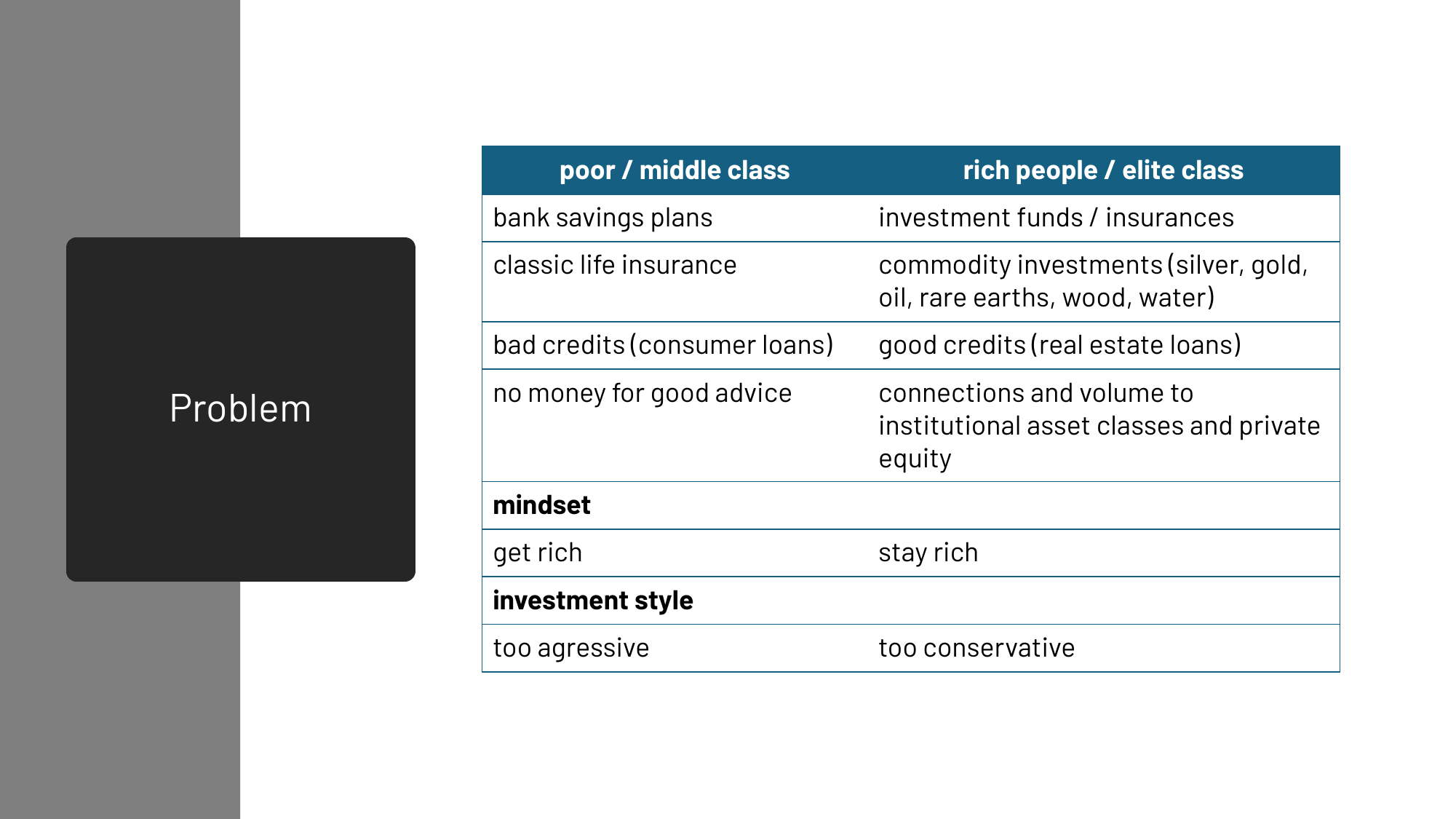

| poor / middle class | rich people / elite class |
| --- | --- |
| bank savings plans | investment funds / insurances |
| classic life insurance | commodity investments (silver, gold, oil, rare earths, wood, water) |
| bad credits (consumer loans) | good credits (real estate loans) |
| no money for good advice | connections and volume to institutional asset classes and private equity |
| mindset |  |
| get rich | stay rich |
| investment style |  |
| too agressive | too conservative |
# Problem